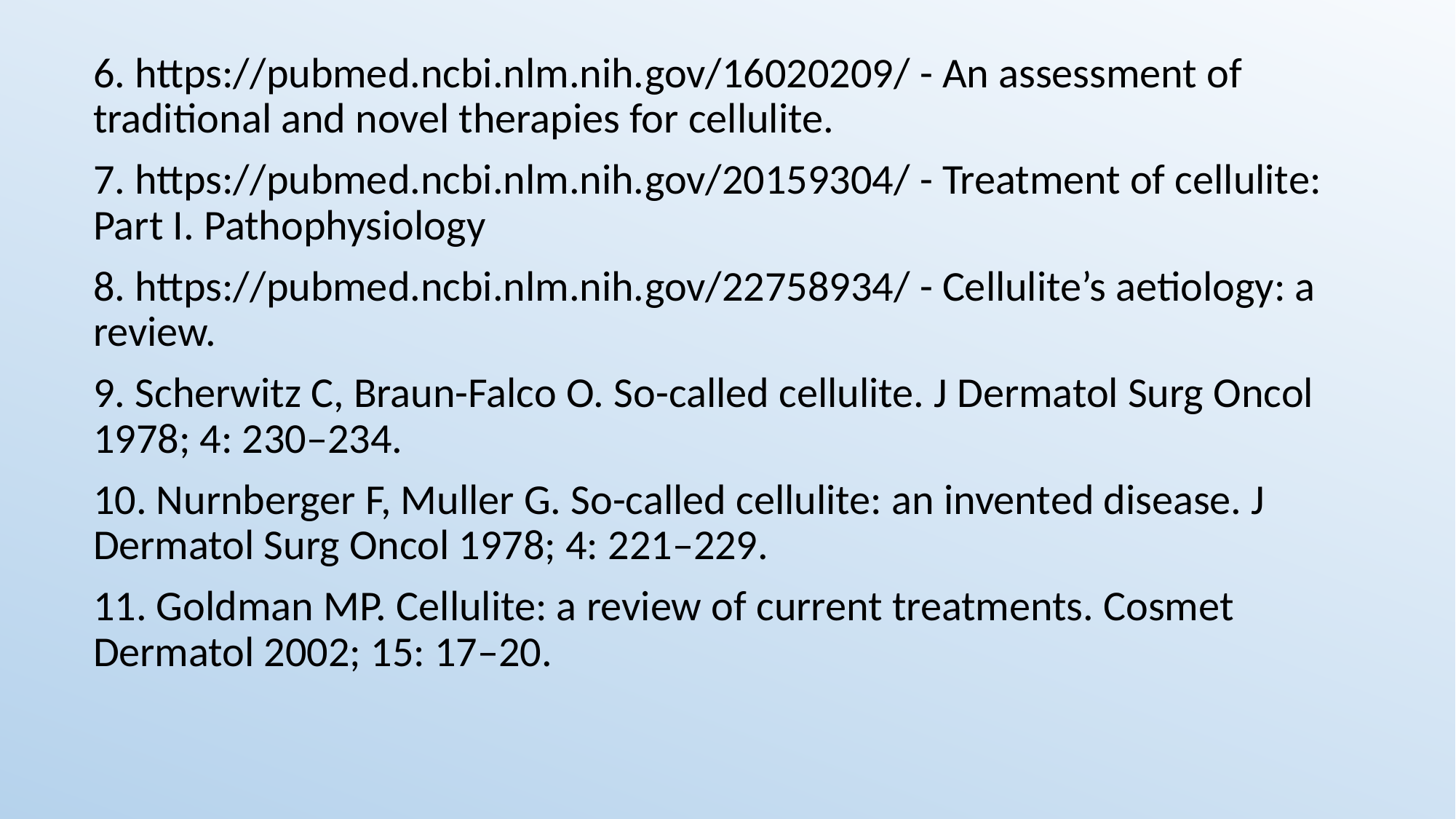

6. https://pubmed.ncbi.nlm.nih.gov/16020209/ - An assessment of traditional and novel therapies for cellulite.
7. https://pubmed.ncbi.nlm.nih.gov/20159304/ - Treatment of cellulite: Part I. Pathophysiology
8. https://pubmed.ncbi.nlm.nih.gov/22758934/ - Cellulite’s aetiology: a review.
9. Scherwitz C, Braun-Falco O. So-called cellulite. J Dermatol Surg Oncol 1978; 4: 230–234.
10. Nurnberger F, Muller G. So-called cellulite: an invented disease. J Dermatol Surg Oncol 1978; 4: 221–229.
11. Goldman MP. Cellulite: a review of current treatments. Cosmet Dermatol 2002; 15: 17–20.